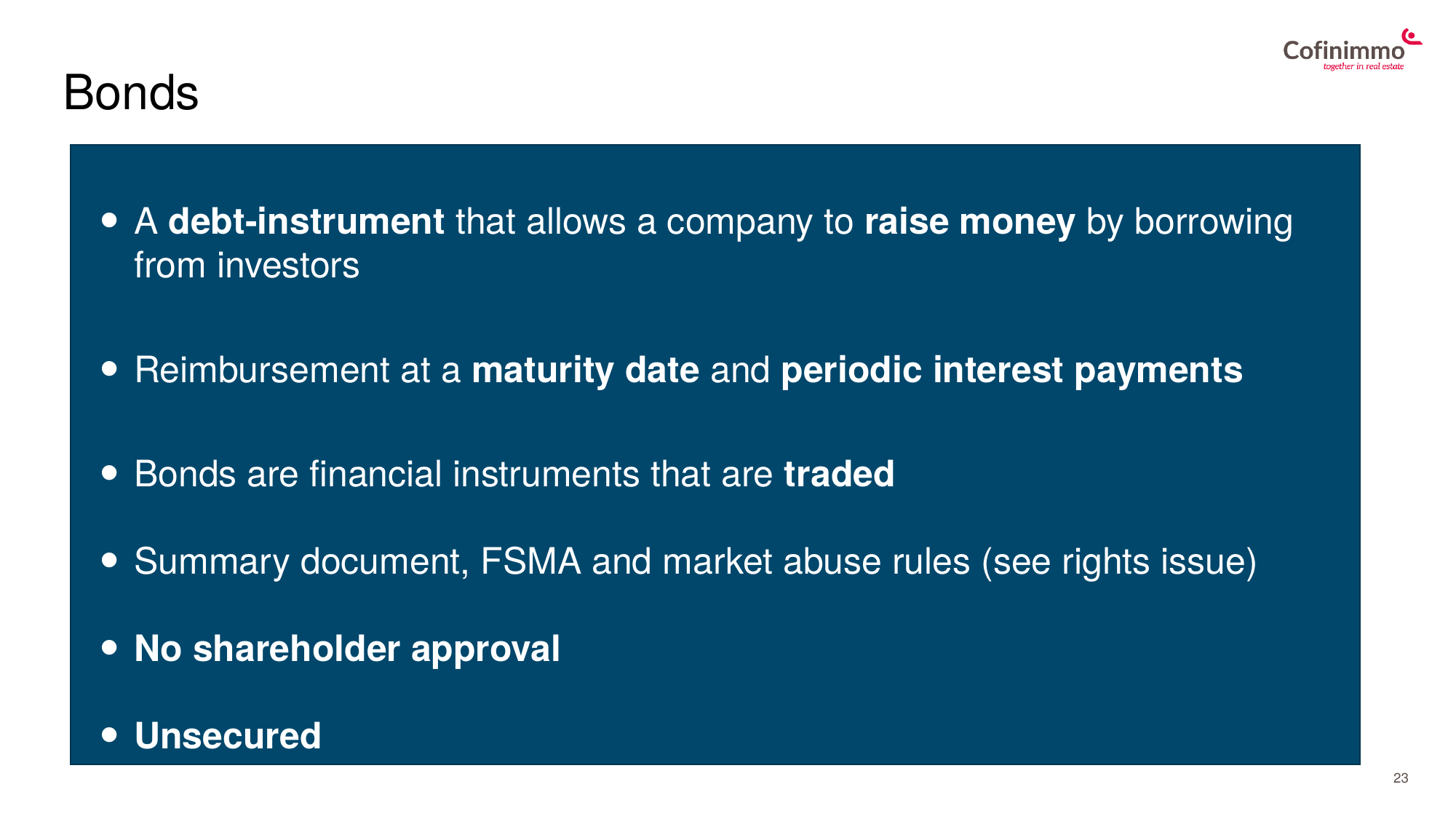

Bonds

A debt-instrument that allows a company to raise money by borrowing   from investors

Reimbursement at a maturity date and periodic interest payments

Bonds are financial instruments that are traded

Summary document, FSMA and market abuse rules (see rights issue)

No shareholder approval

Unsecured